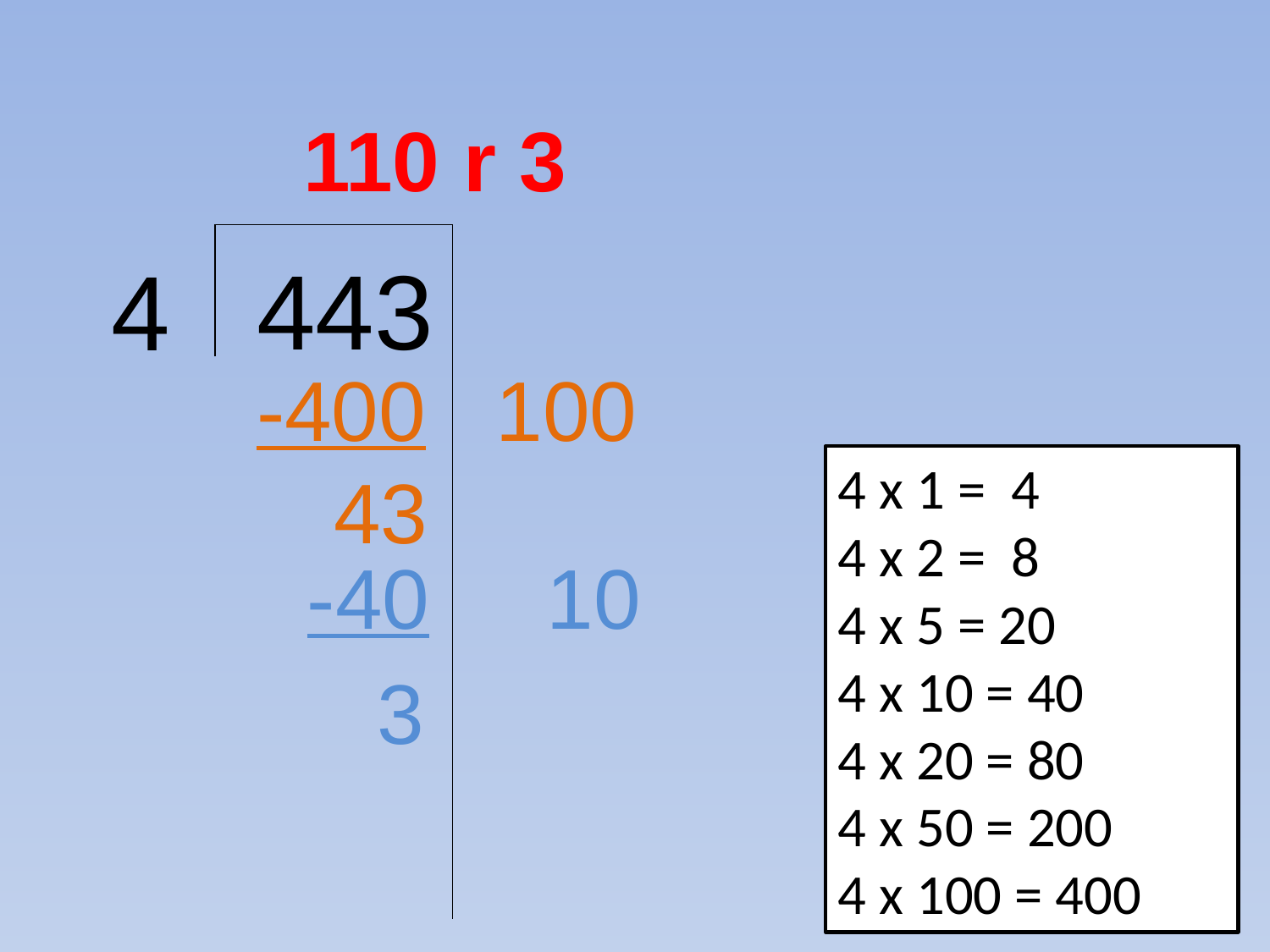

110 r 3
443
4
-400   100
4 x 1 =  4
4 x 2 =  8
4 x 5 = 20
4 x 10 = 40
4 x 20 = 80
4 x 50 = 200
4 x 100 = 400
43
-40     10
3